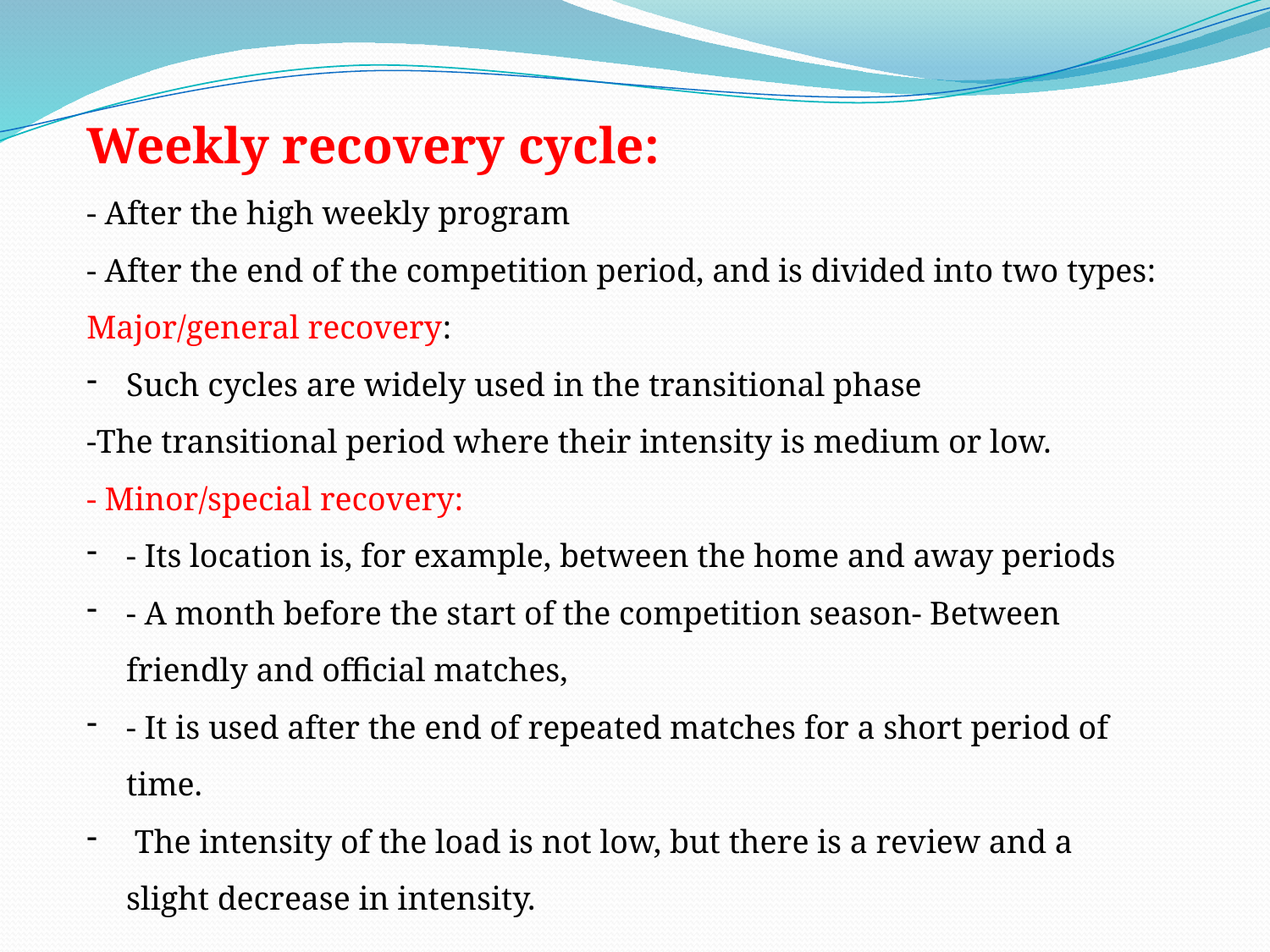

Weekly recovery cycle:
- After the high weekly program
- After the end of the competition period, and is divided into two types:
Major/general recovery:
Such cycles are widely used in the transitional phase
-The transitional period where their intensity is medium or low.
- Minor/special recovery:
- Its location is, for example, between the home and away periods
- A month before the start of the competition season- Between friendly and official matches,
- It is used after the end of repeated matches for a short period of time.
 The intensity of the load is not low, but there is a review and a slight decrease in intensity.